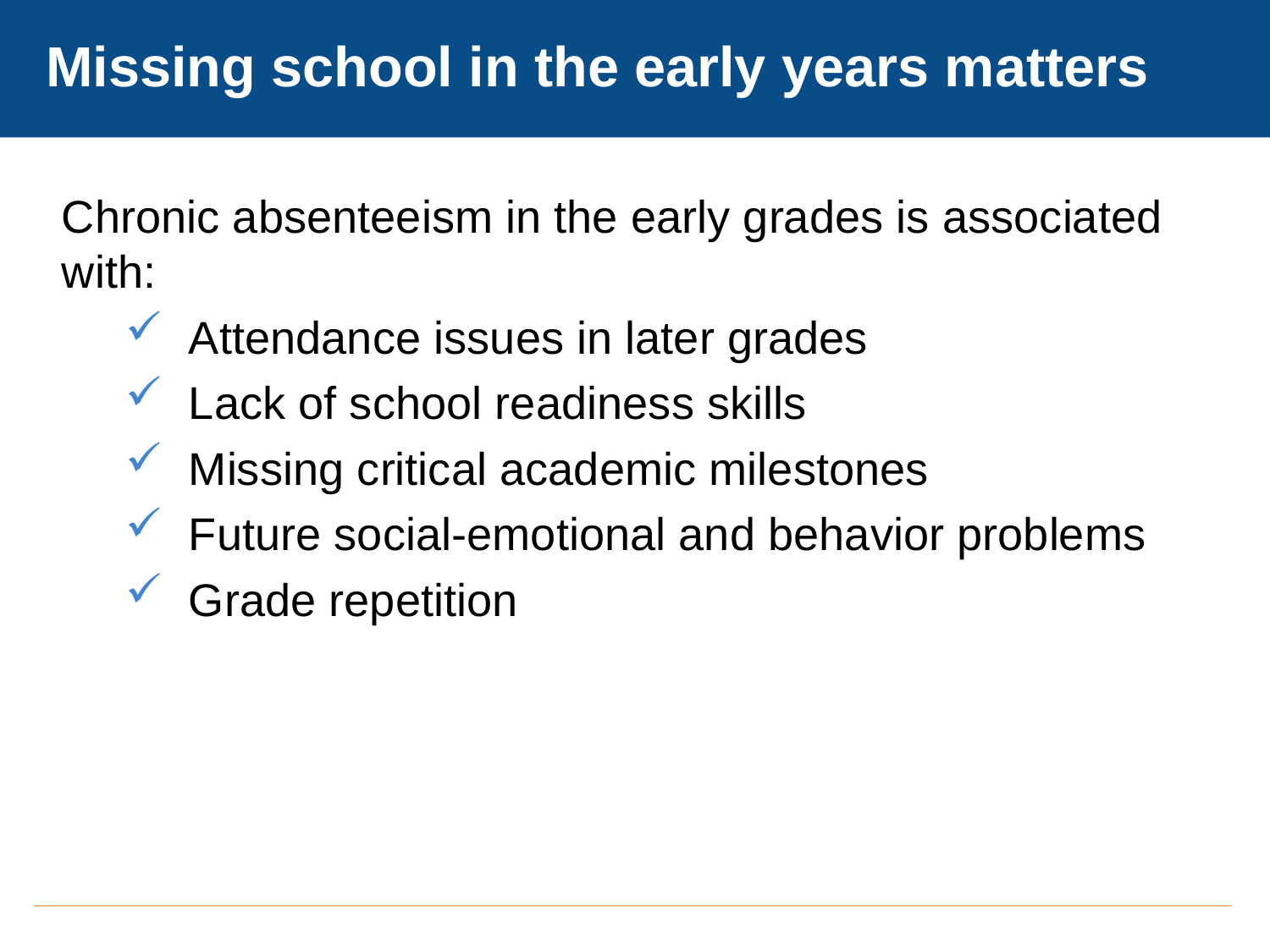

# Missing school in the early years matters
Chronic absenteeism in the early grades is associated with:
Attendance issues in later grades
Lack of school readiness skills
Missing critical academic milestones
Future social-emotional and behavior problems
Grade repetition